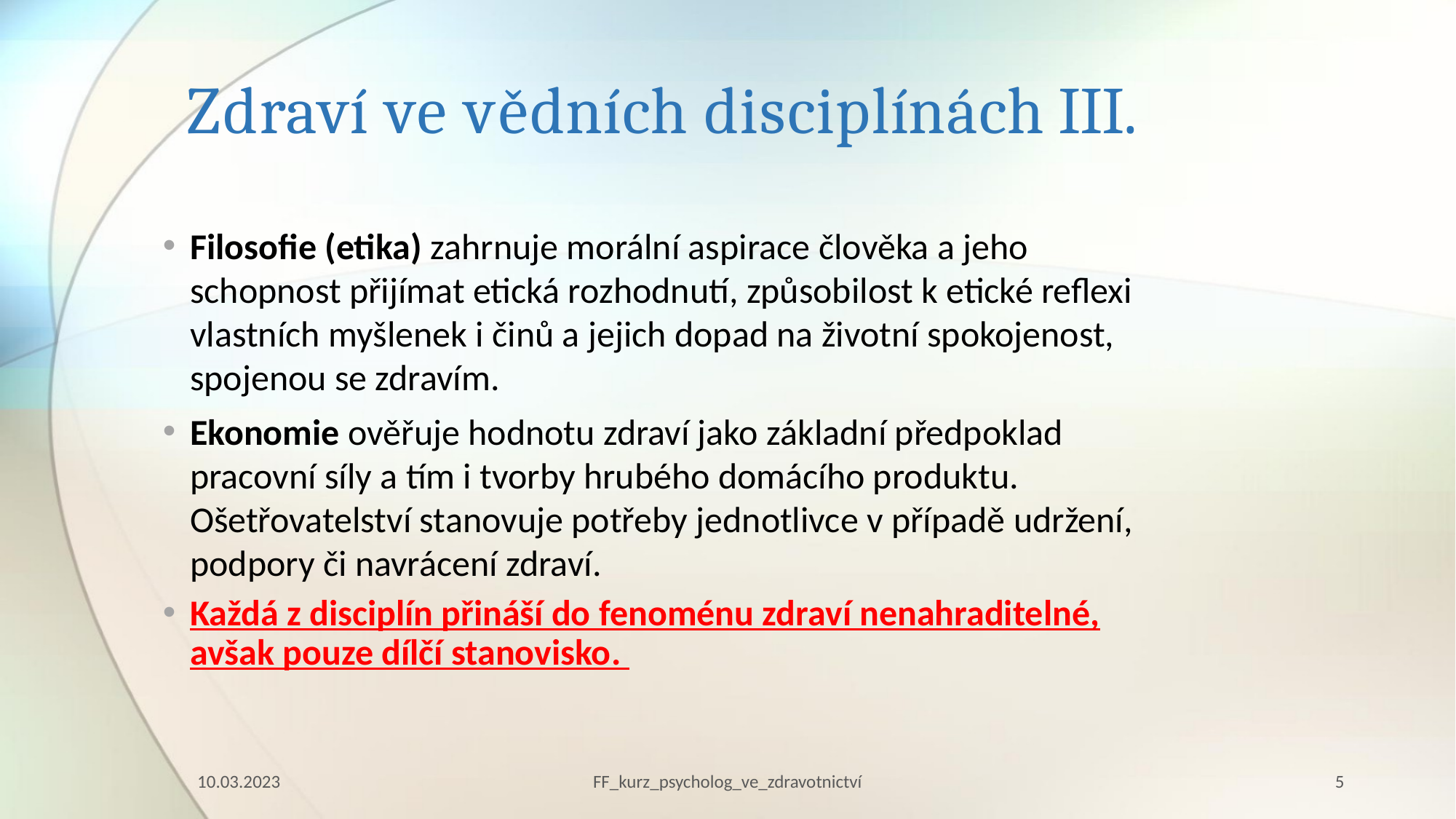

# Zdraví ve vědních disciplínách III.
Filosofie (etika) zahrnuje morální aspirace člověka a jeho schopnost přijímat etická rozhodnutí, způsobilost k etické reflexi vlastních myšlenek i činů a jejich dopad na životní spokojenost, spojenou se zdravím.
Ekonomie ověřuje hodnotu zdraví jako základní předpoklad pracovní síly a tím i tvorby hrubého domácího produktu. Ošetřovatelství stanovuje potřeby jednotlivce v případě udržení, podpory či navrácení zdraví.
Každá z disciplín přináší do fenoménu zdraví nenahraditelné, avšak pouze dílčí stanovisko.
10.03.2023
FF_kurz_psycholog_ve_zdravotnictví
5